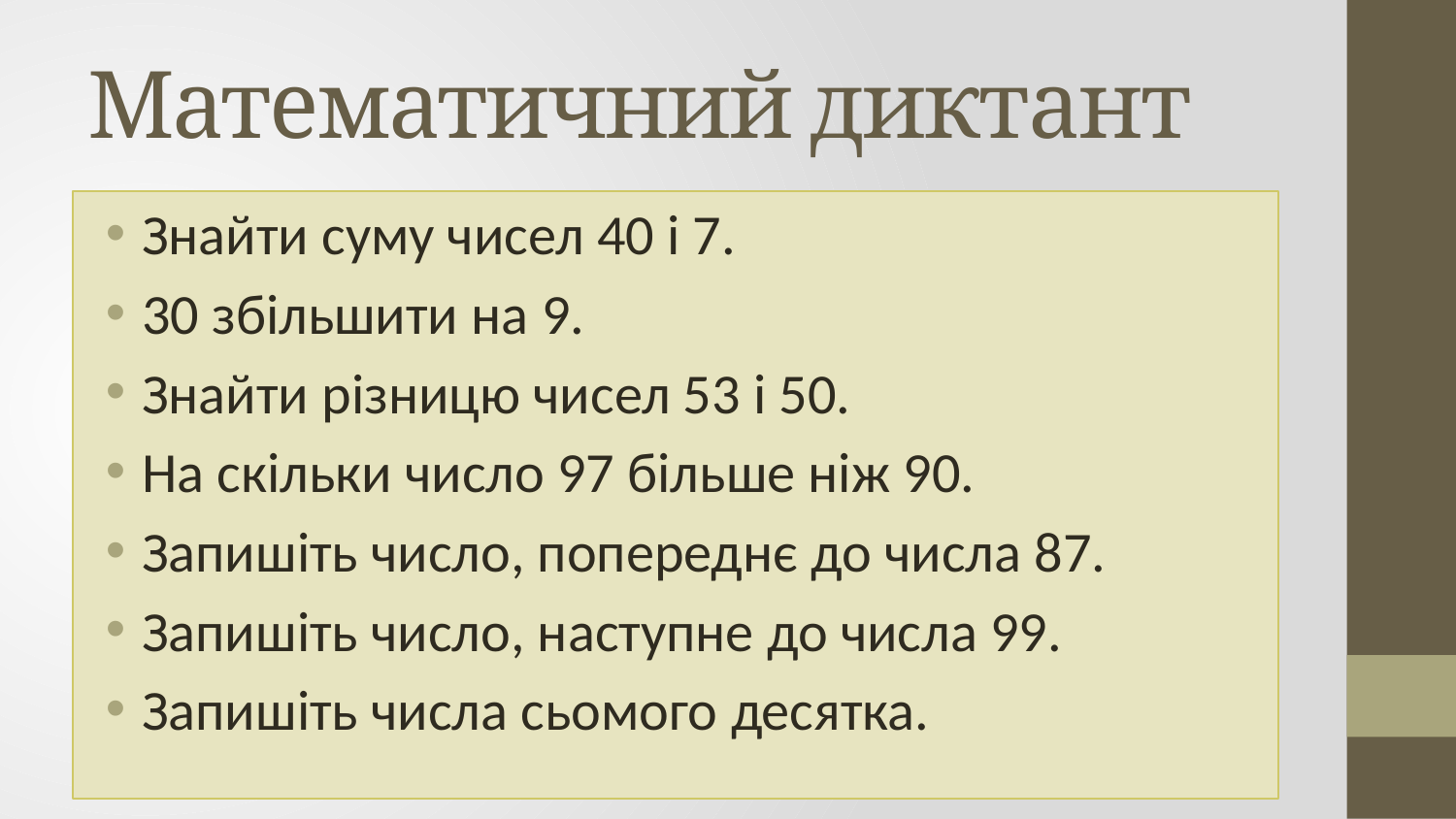

# Математичний диктант
Знайти суму чисел 40 і 7.
30 збільшити на 9.
Знайти різницю чисел 53 і 50.
На скільки число 97 більше ніж 90.
Запишіть число, попереднє до числа 87.
Запишіть число, наступне до числа 99.
Запишіть числа сьомого десятка.